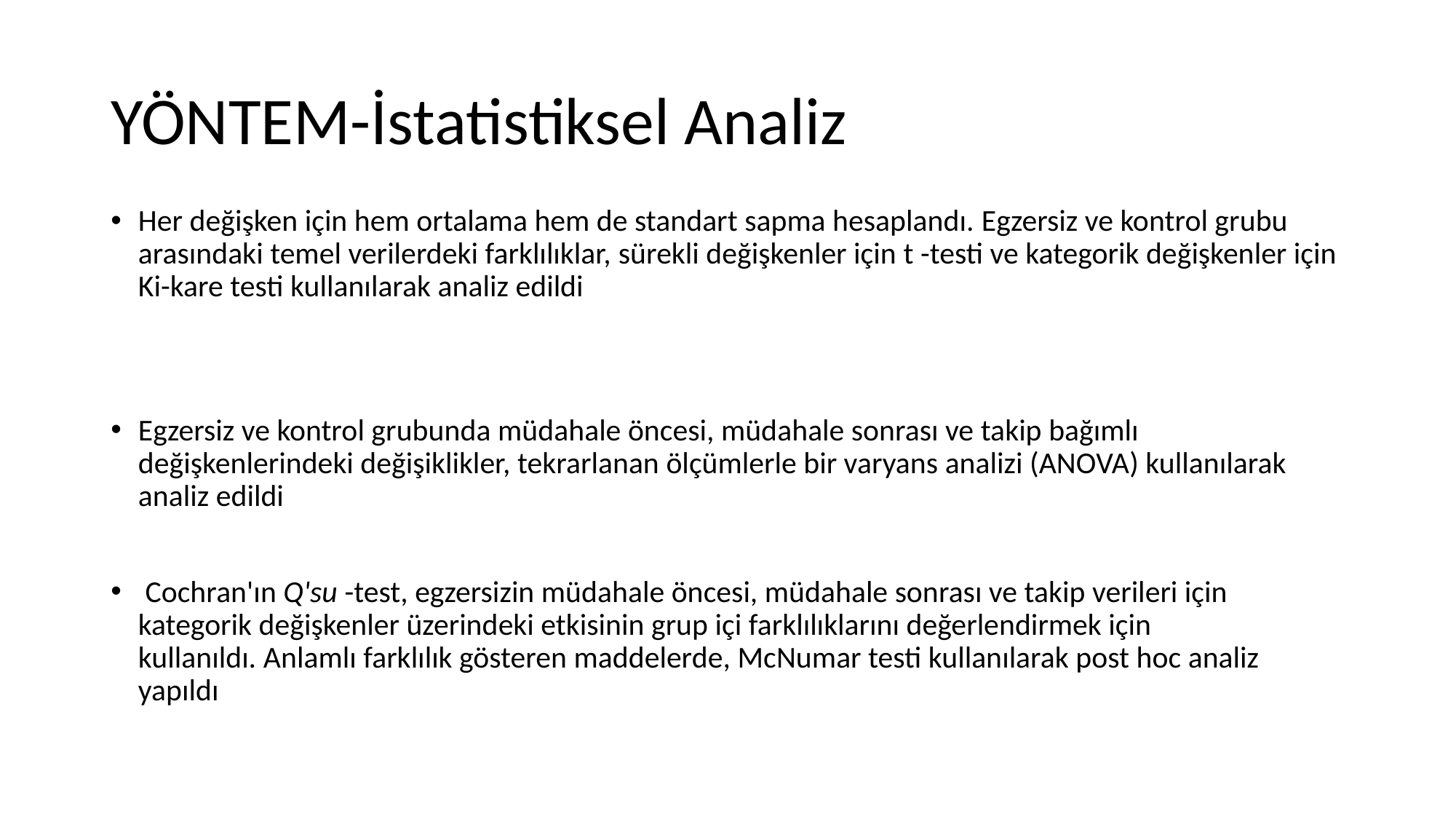

# YÖNTEM-İstatistiksel Analiz
Her değişken için hem ortalama hem de standart sapma hesaplandı. Egzersiz ve kontrol grubu arasındaki temel verilerdeki farklılıklar, sürekli değişkenler için t -testi ve kategorik değişkenler için Ki-kare testi kullanılarak analiz edildi

Egzersiz ve kontrol grubunda müdahale öncesi, müdahale sonrası ve takip bağımlı değişkenlerindeki değişiklikler, tekrarlanan ölçümlerle bir varyans analizi (ANOVA) kullanılarak analiz edildi

 Cochran'ın Q'su -test, egzersizin müdahale öncesi, müdahale sonrası ve takip verileri için kategorik değişkenler üzerindeki etkisinin grup içi farklılıklarını değerlendirmek için kullanıldı. Anlamlı farklılık gösteren maddelerde, McNumar testi kullanılarak post hoc analiz yapıldı